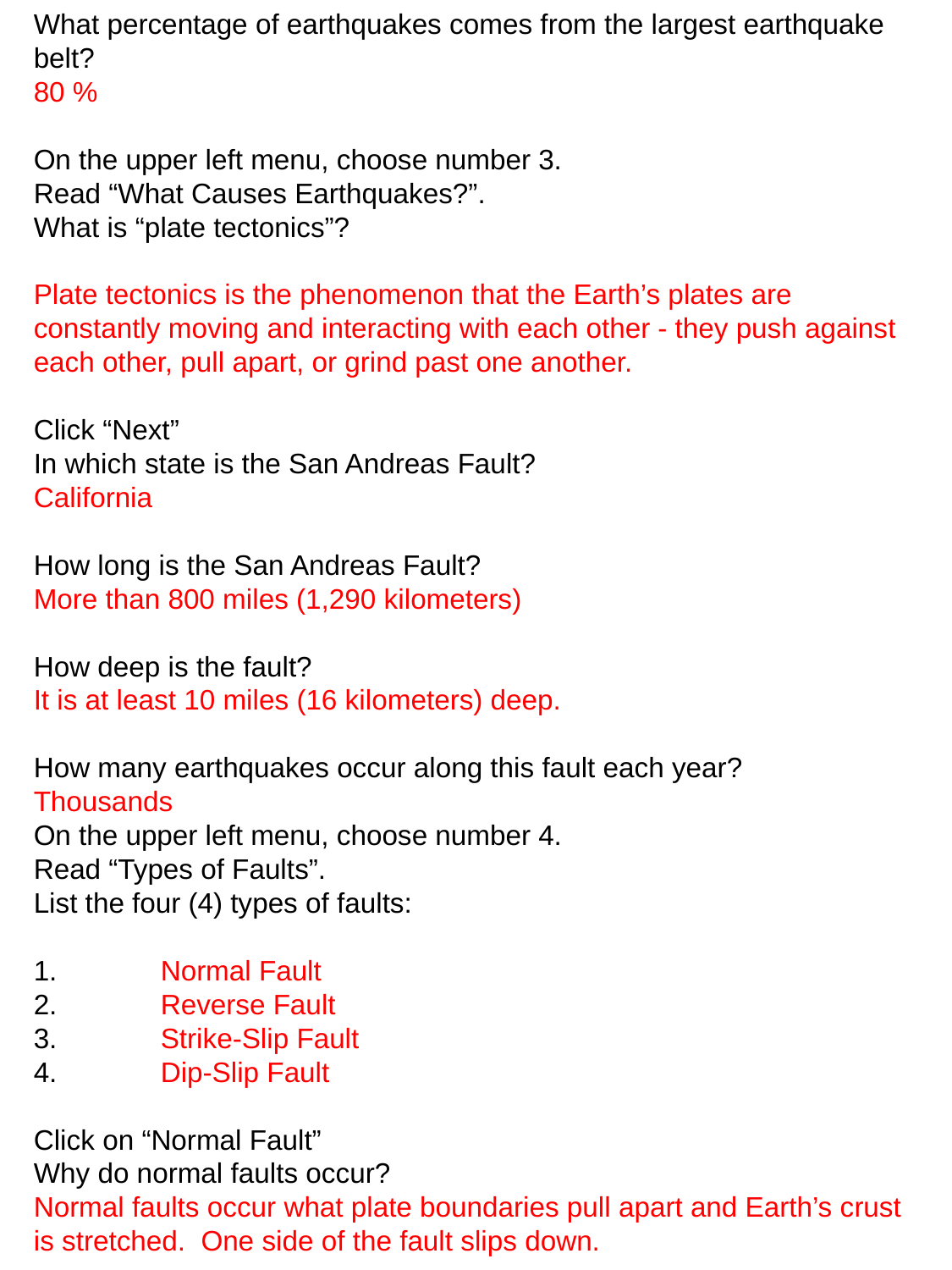

What percentage of earthquakes comes from the largest earthquake belt?
80 %

On the upper left menu, choose number 3.
Read “What Causes Earthquakes?”.
What is “plate tectonics”?

Plate tectonics is the phenomenon that the Earth’s plates are constantly moving and interacting with each other - they push against each other, pull apart, or grind past one another.

Click “Next”
In which state is the San Andreas Fault?
California

How long is the San Andreas Fault?
More than 800 miles (1,290 kilometers)

How deep is the fault?
It is at least 10 miles (16 kilometers) deep.

How many earthquakes occur along this fault each year?
Thousands
On the upper left menu, choose number 4.
Read “Types of Faults”.
List the four (4) types of faults:

1.	Normal Fault
2.	Reverse Fault
3.	Strike-Slip Fault
4.	Dip-Slip Fault

Click on “Normal Fault”
Why do normal faults occur?
Normal faults occur what plate boundaries pull apart and Earth’s crust is stretched.  One side of the fault slips down.